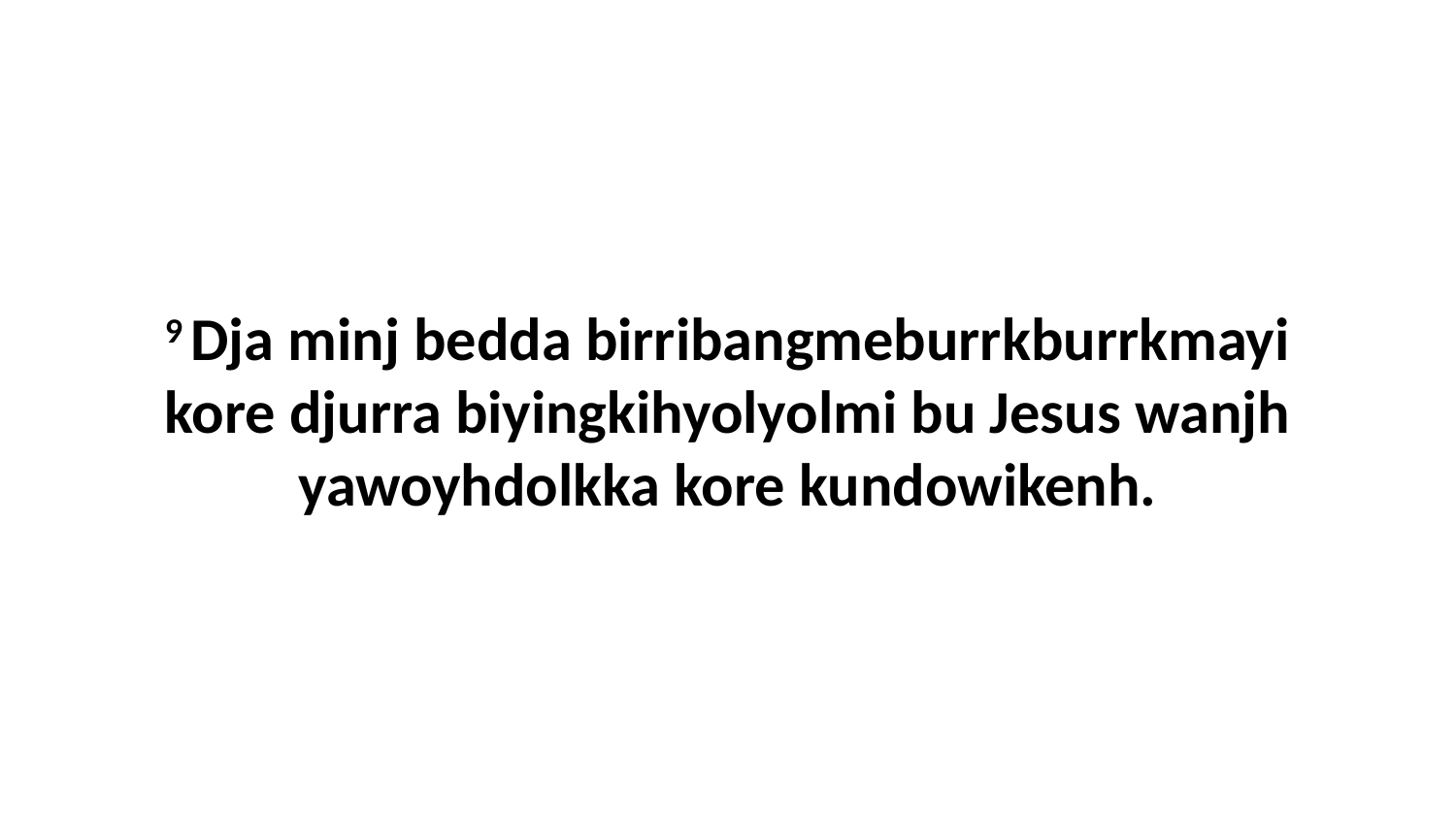

9 Dja minj bedda birribangmeburrkburrkmayi kore djurra biyingkihyolyolmi bu Jesus wanjh yawoyhdolkka kore kundowikenh.